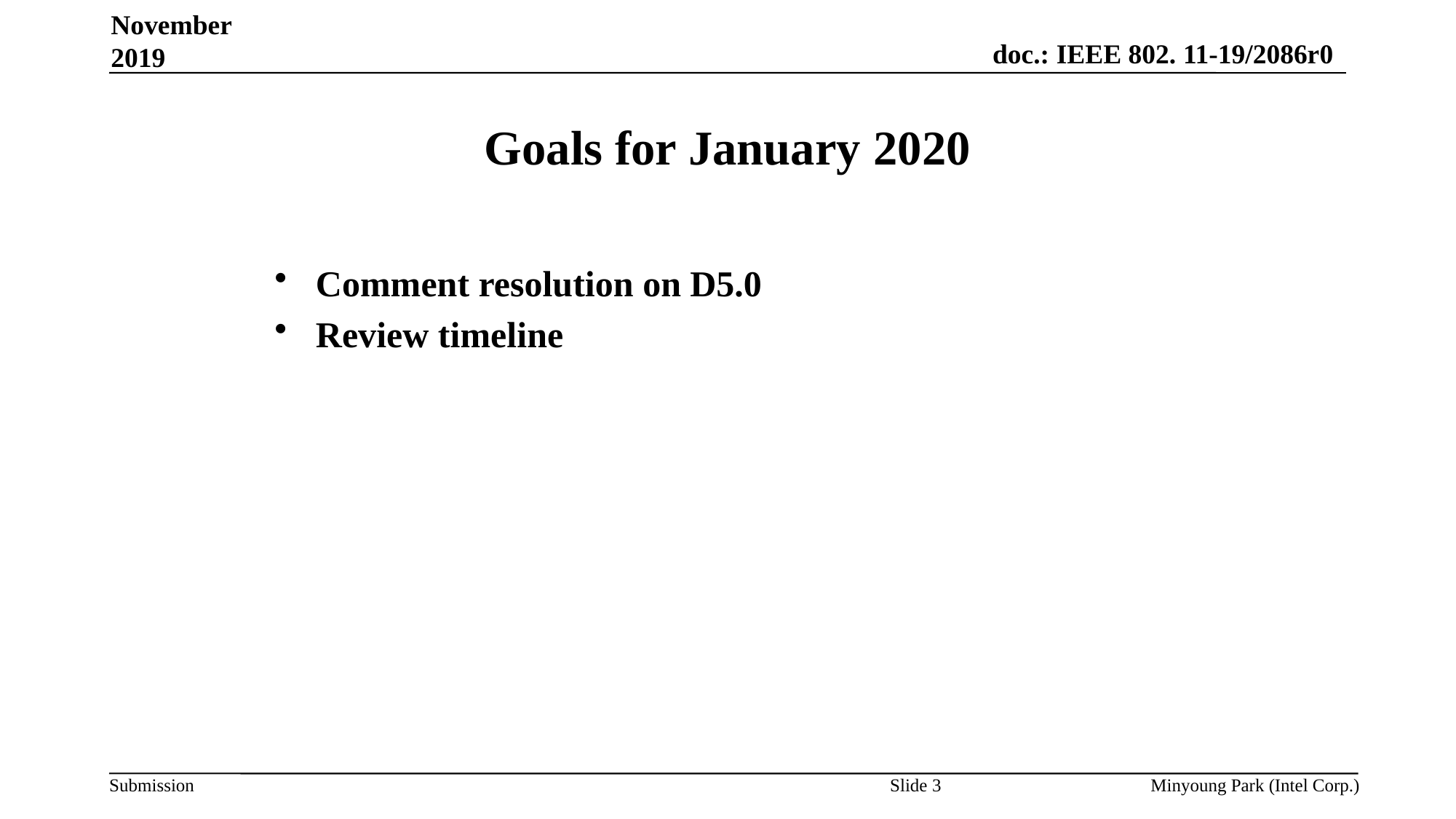

November 2019
# Goals for January 2020
Comment resolution on D5.0
Review timeline

Slide 3
Minyoung Park (Intel Corp.)